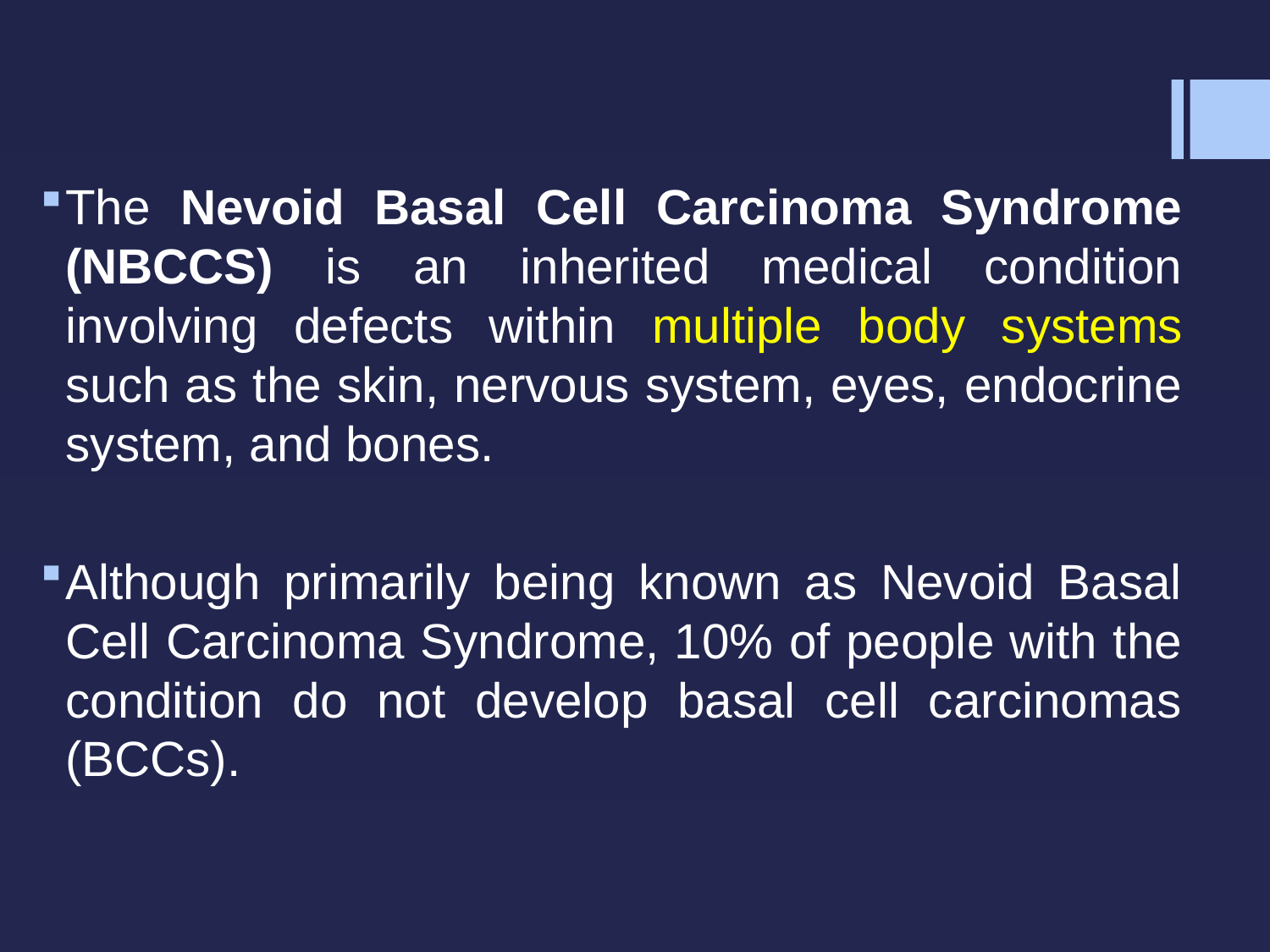

The Nevoid Basal Cell Carcinoma Syndrome (NBCCS) is an inherited medical condition involving defects within multiple body systems such as the skin, nervous system, eyes, endocrine system, and bones.

Although primarily being known as Nevoid Basal Cell Carcinoma Syndrome, 10% of people with the condition do not develop basal cell carcinomas (BCCs).